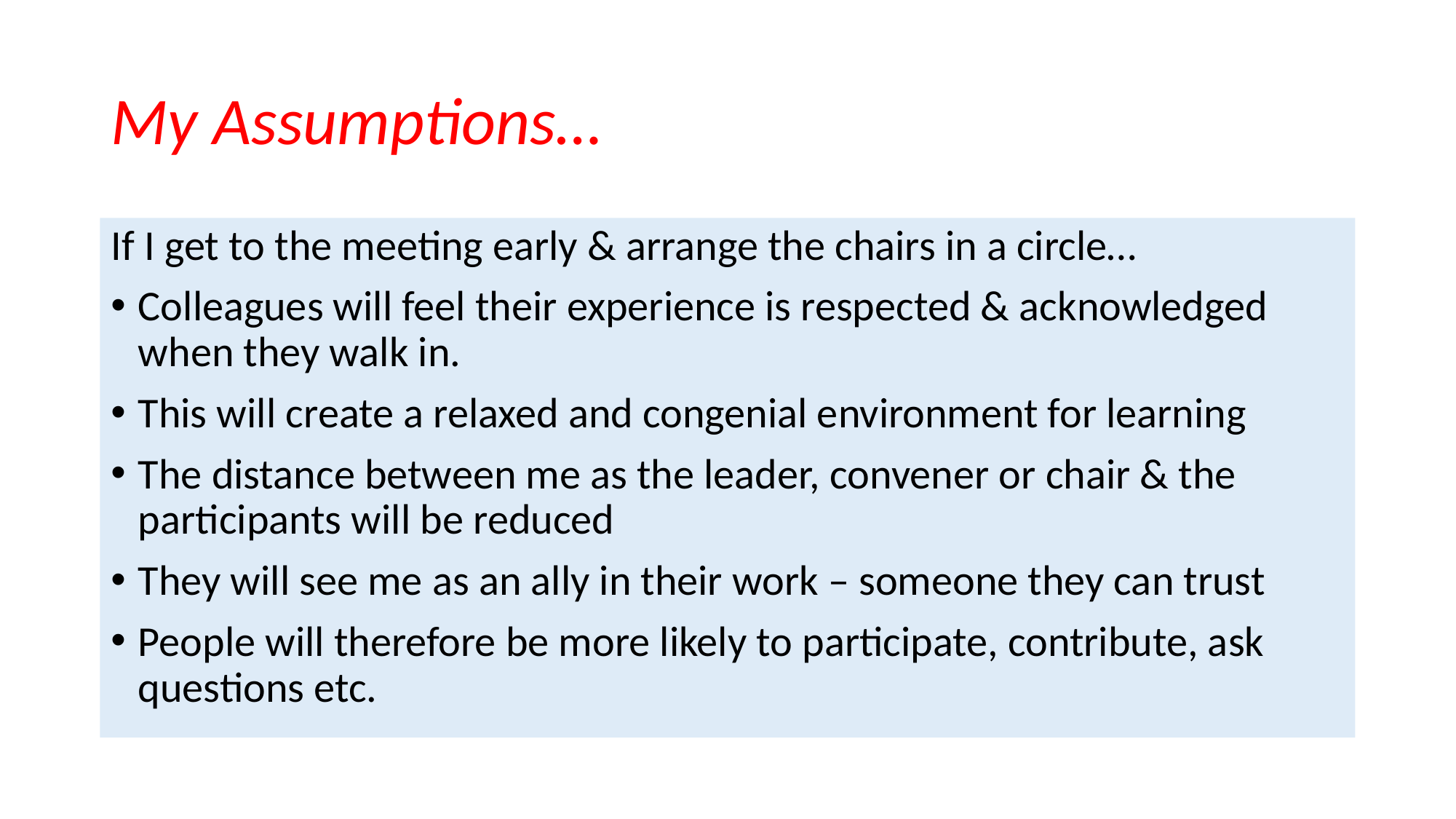

# My Assumptions…
If I get to the meeting early & arrange the chairs in a circle…
Colleagues will feel their experience is respected & acknowledged when they walk in.
This will create a relaxed and congenial environment for learning
The distance between me as the leader, convener or chair & the participants will be reduced
They will see me as an ally in their work – someone they can trust
People will therefore be more likely to participate, contribute, ask questions etc.